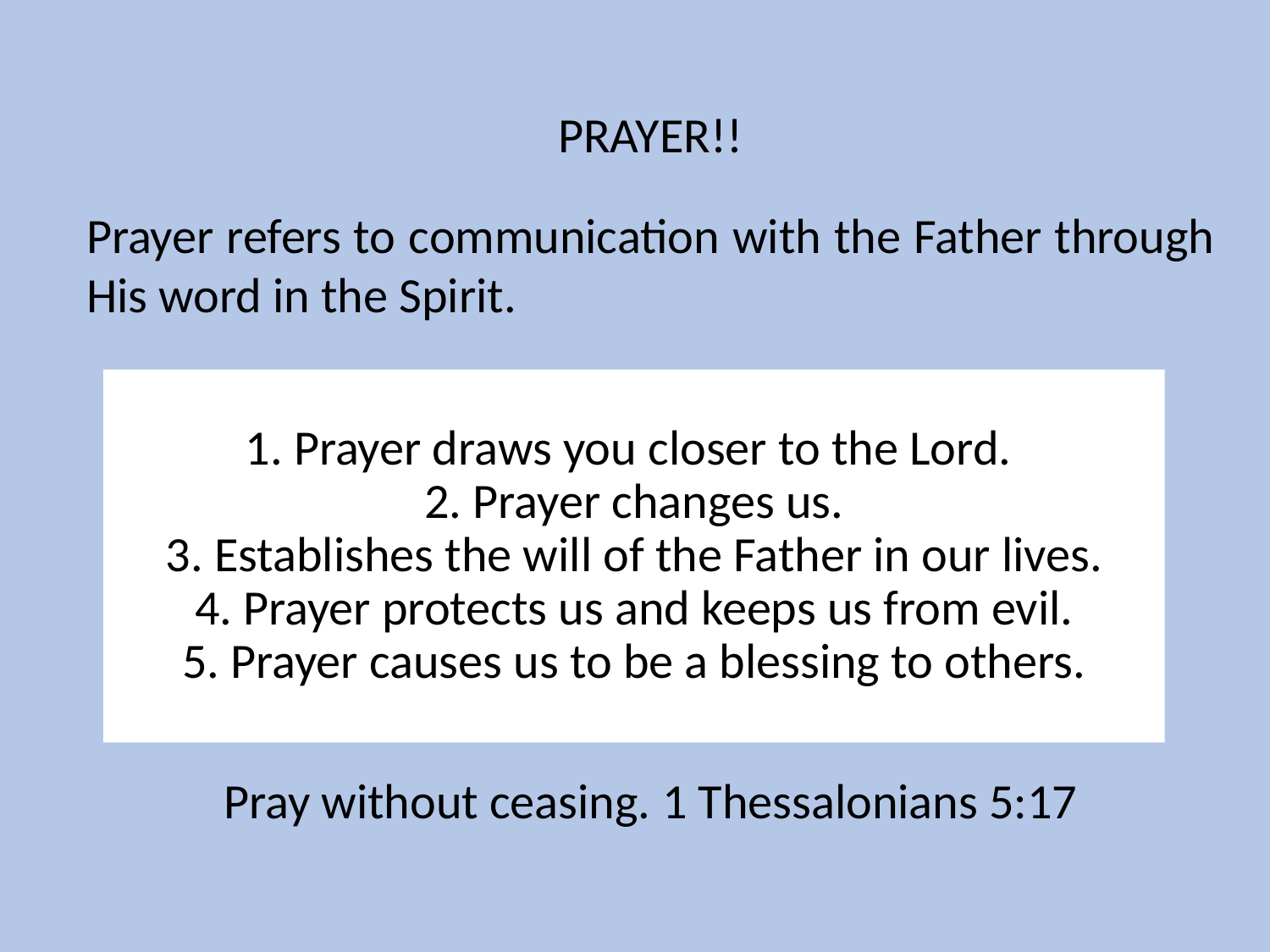

PRAYER!!
Prayer refers to communication with the Father through His word in the Spirit.
# 1. Prayer draws you closer to the Lord. 2. Prayer changes us. 3. Establishes the will of the Father in our lives. 4. Prayer protects us and keeps us from evil. 5. Prayer causes us to be a blessing to others.
Pray without ceasing. 1 Thessalonians 5:17